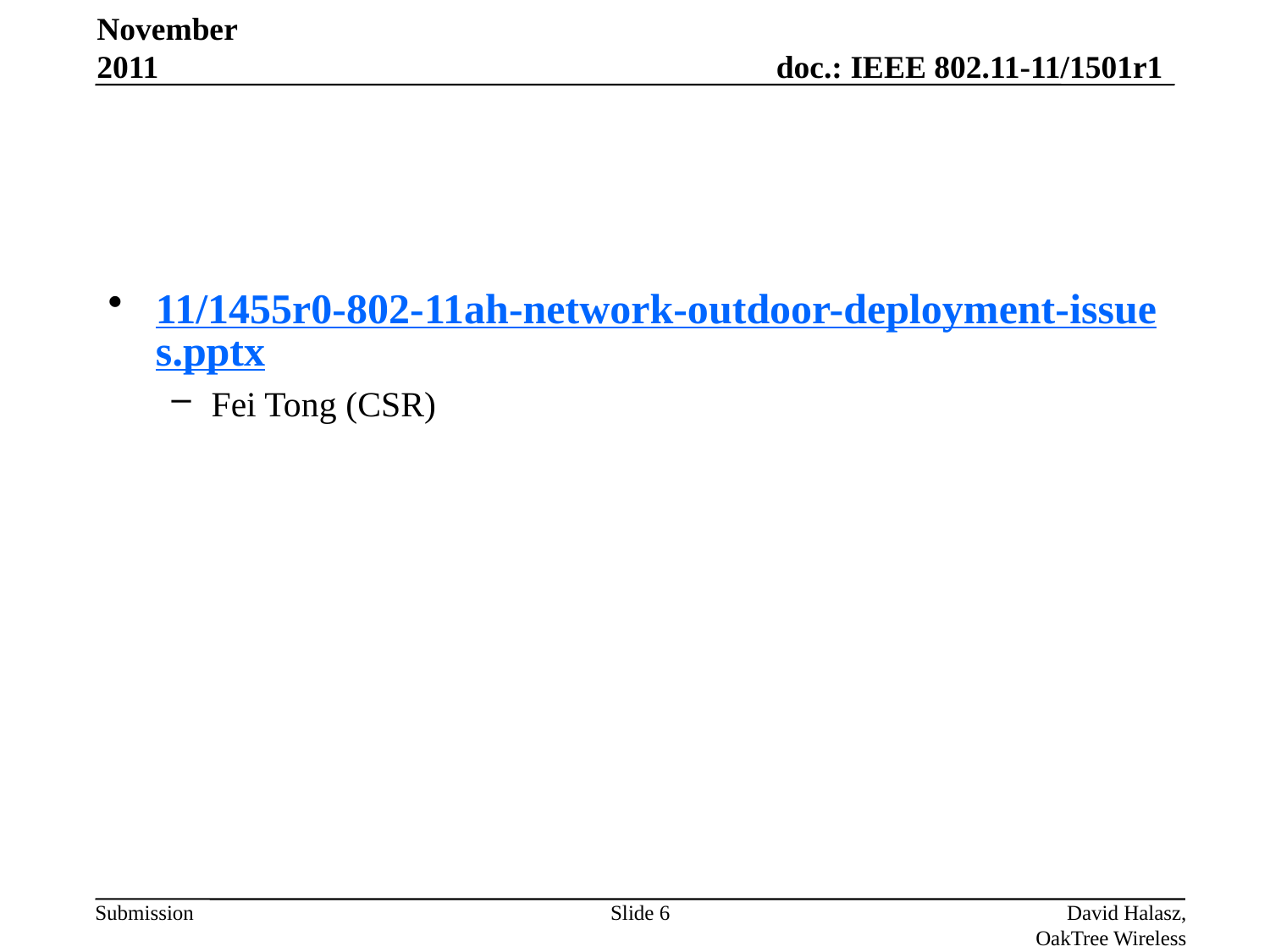

November 2011
#
11/1455r0-802-11ah-network-outdoor-deployment-issues.pptx
Fei Tong (CSR)

Slide 6
David Halasz, OakTree Wireless